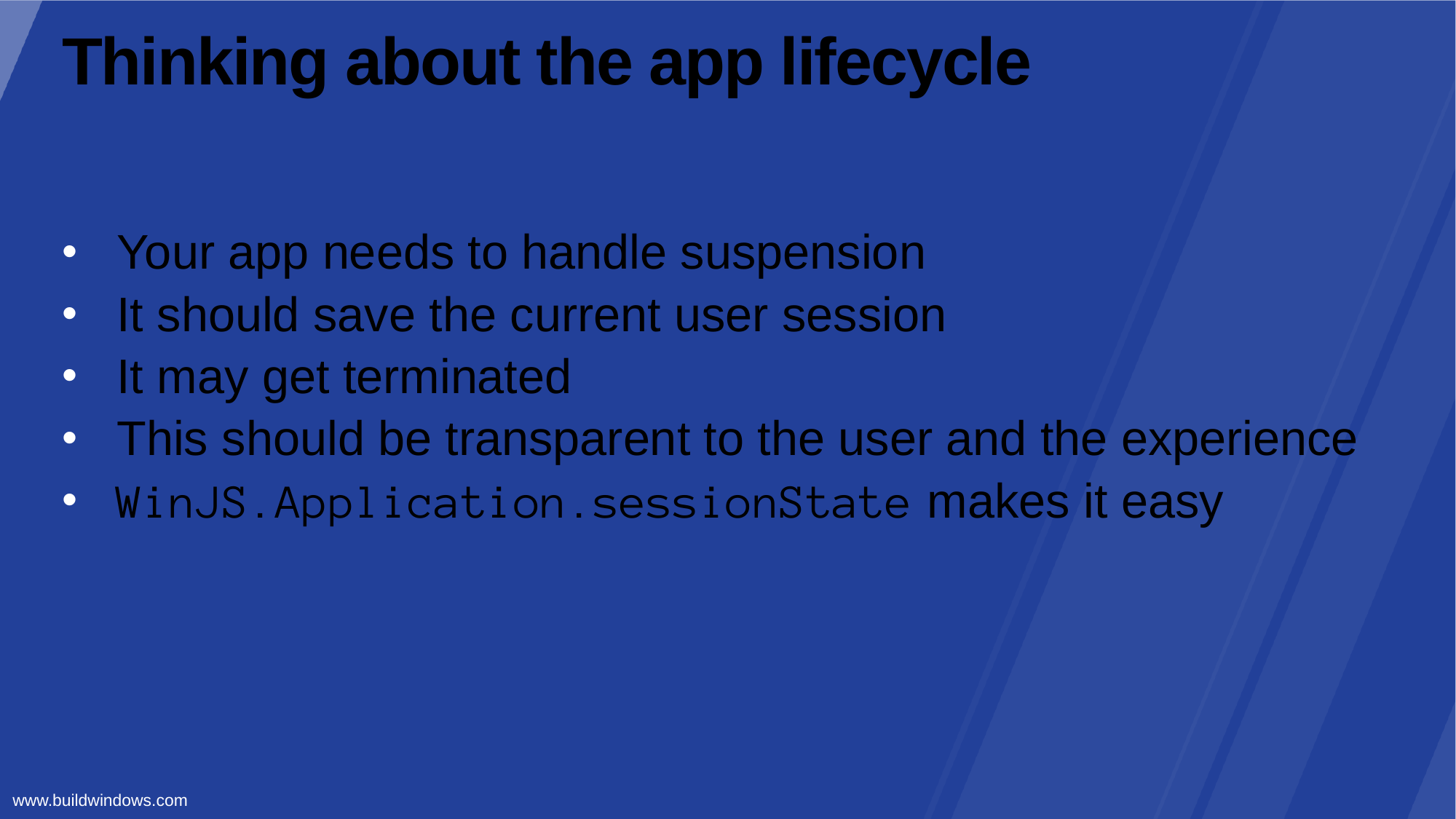

# Thinking about the app lifecycle
Your app needs to handle suspension
It should save the current user session
It may get terminated
This should be transparent to the user and the experience
WinJS.Application.sessionState makes it easy